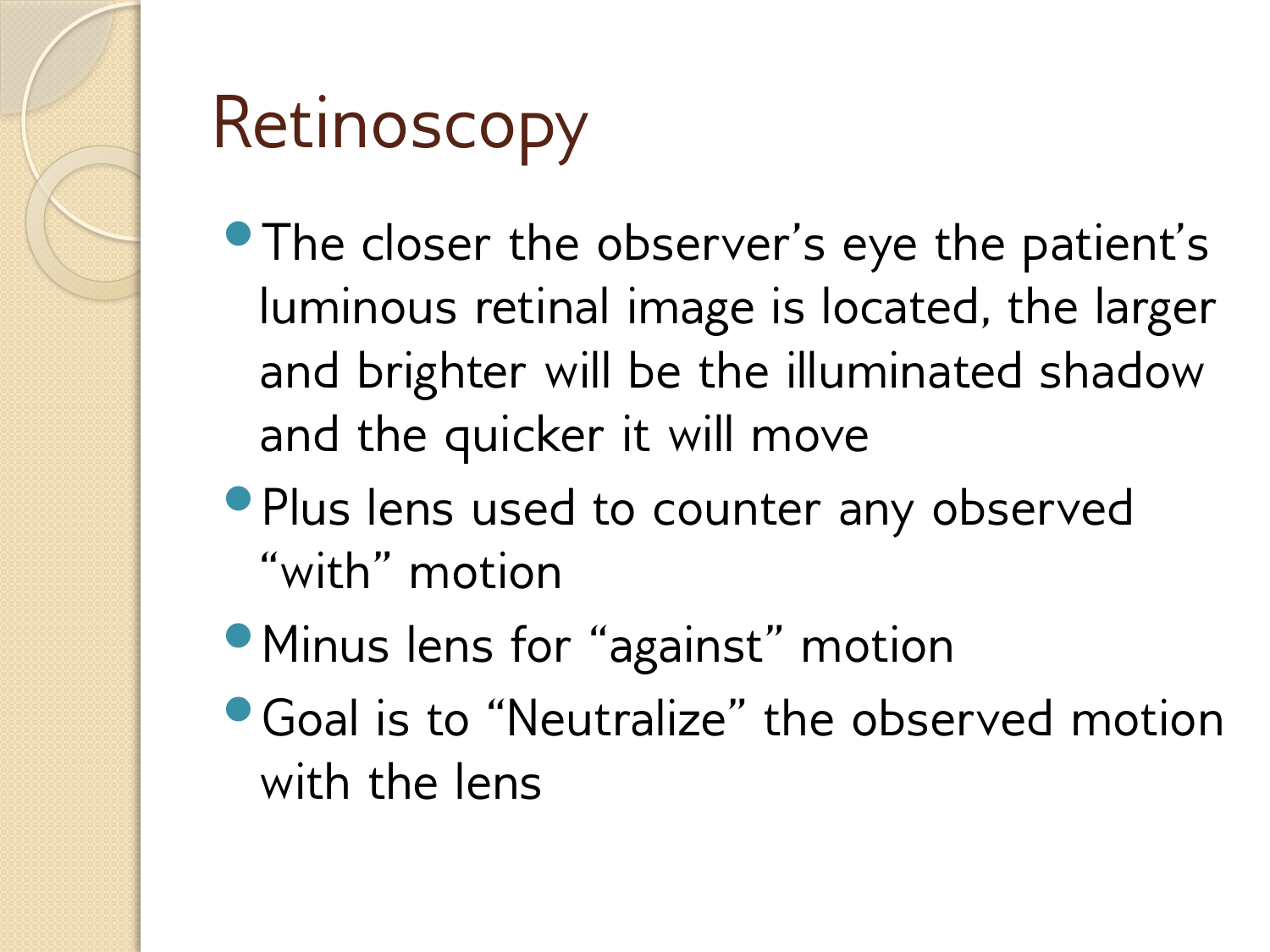

# Retinoscopy
The closer the observer’s eye the patient’s luminous retinal image is located, the larger and brighter will be the illuminated shadow and the quicker it will move
Plus lens used to counter any observed “with” motion
Minus lens for “against” motion
Goal is to “Neutralize” the observed motion with the lens